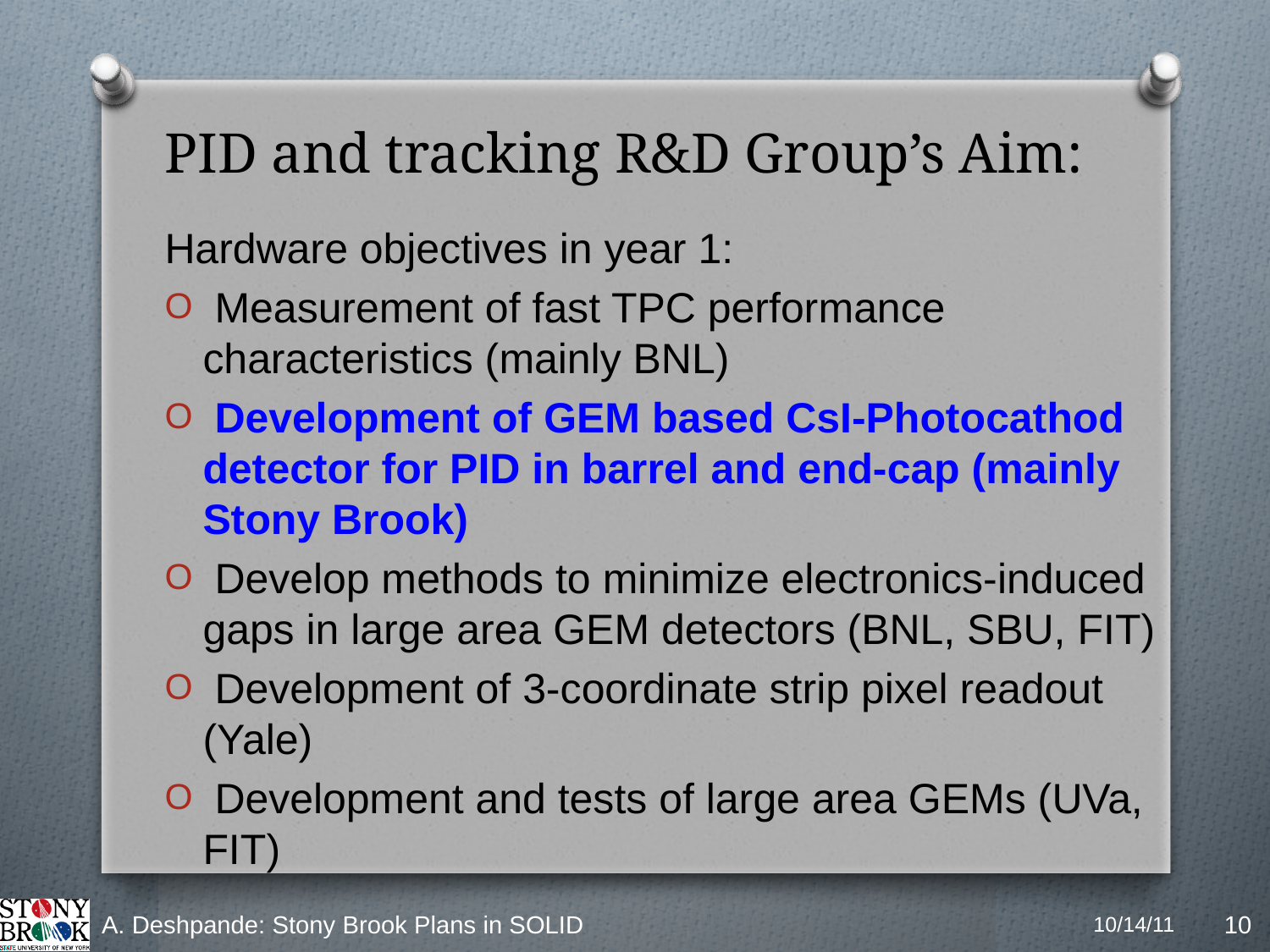

# PID and tracking R&D Group’s Aim:
Hardware objectives in year 1:
 Measurement of fast TPC performance characteristics (mainly BNL)
 Development of GEM based CsI-Photocathod detector for PID in barrel and end-cap (mainly Stony Brook)
 Develop methods to minimize electronics-induced gaps in large area GEM detectors (BNL, SBU, FIT)
 Development of 3-coordinate strip pixel readout (Yale)
 Development and tests of large area GEMs (UVa, FIT)
A. Deshpande: Stony Brook Plans in SOLID
10/14/11
10